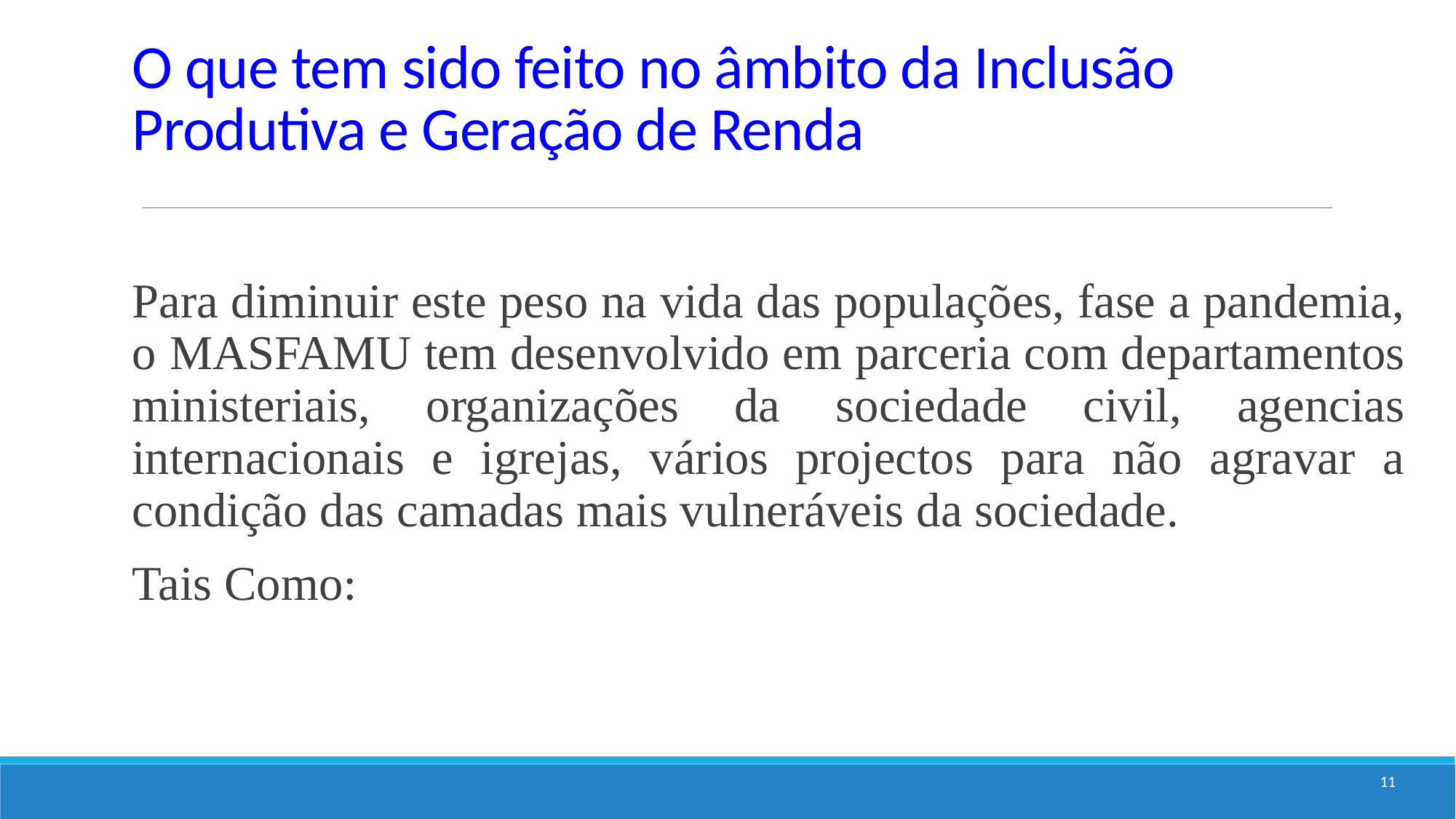

# O que tem sido feito no âmbito da Inclusão Produtiva e Geração de Renda

Para diminuir este peso na vida das populações, fase a pandemia, o MASFAMU tem desenvolvido em parceria com departamentos ministeriais, organizações da sociedade civil, agencias internacionais e igrejas, vários projectos para não agravar a condição das camadas mais vulneráveis da sociedade.
Tais Como:
11